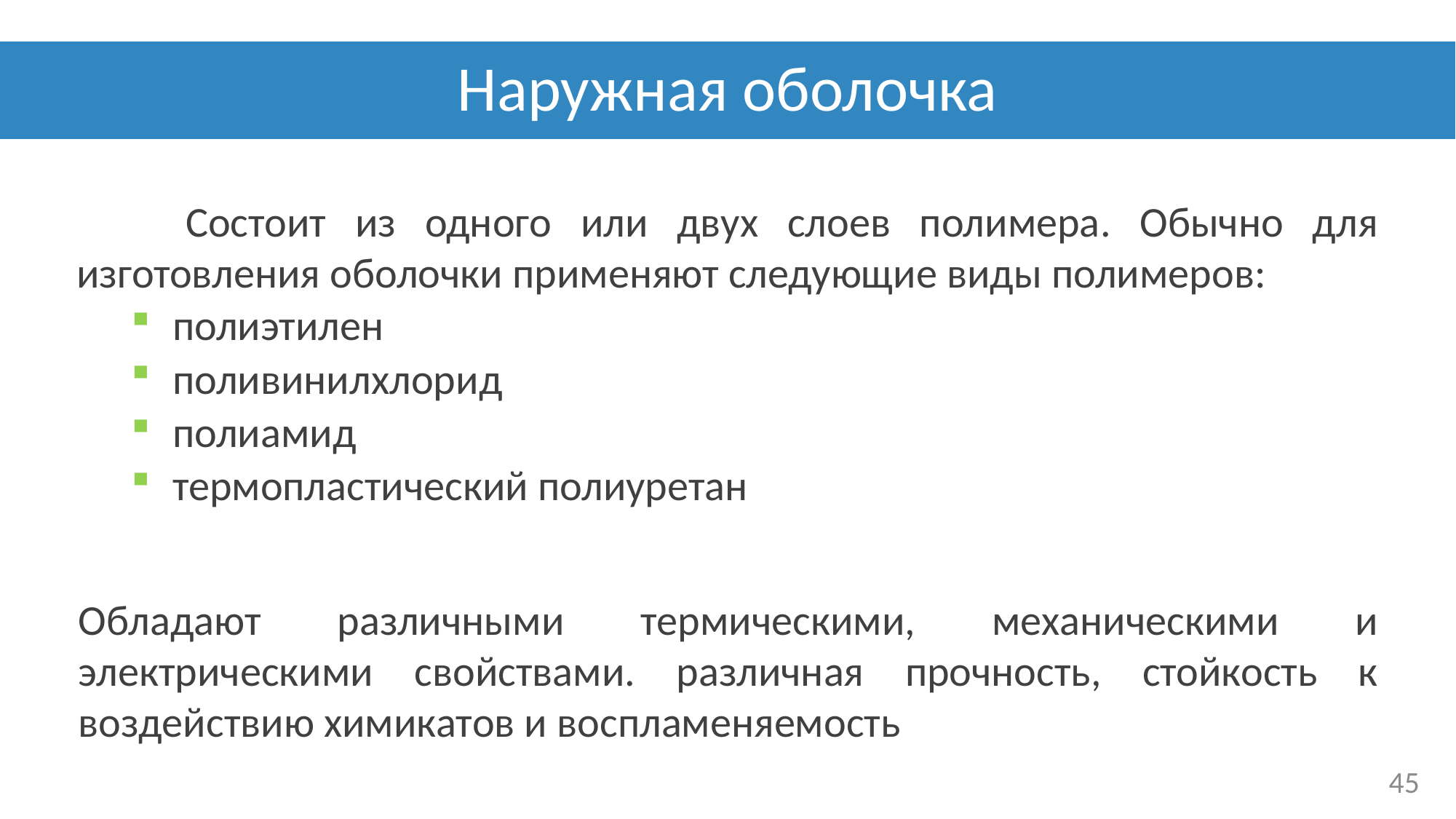

# Наружная оболочка
	Состоит из одного или двух слоев полимера. Обычно для изготовления оболочки применяют следующие виды полимеров:
полиэтилен
поливинилхлорид
полиамид
термопластический полиуретан

Обладают различными термическими, механическими и электрическими свойствами. различная прочность, стойкость к воздействию химикатов и воспламеняемость

45